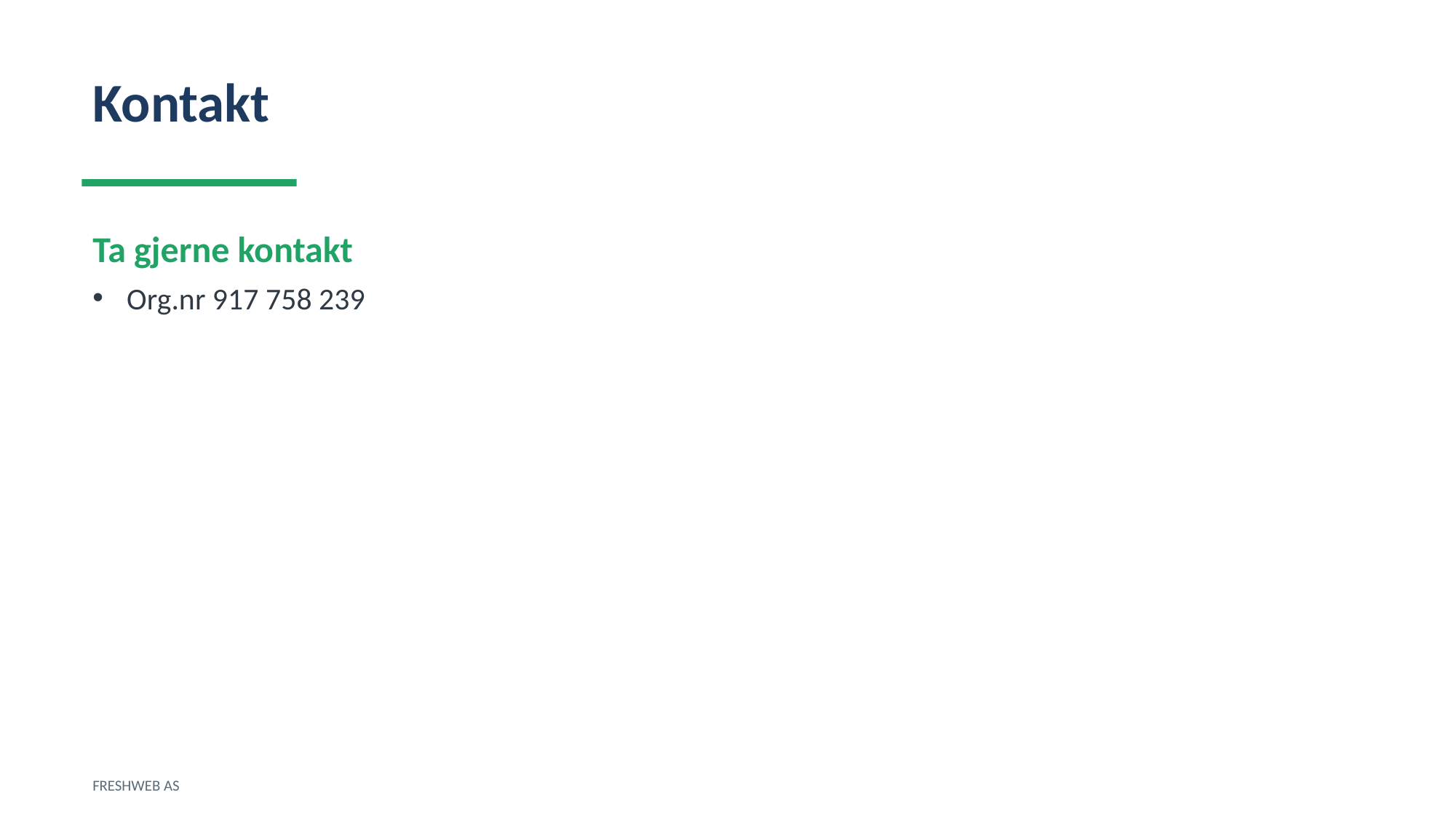

Kontakt

Ta gjerne kontakt
Org.nr 917 758 239
FRESHWEB AS